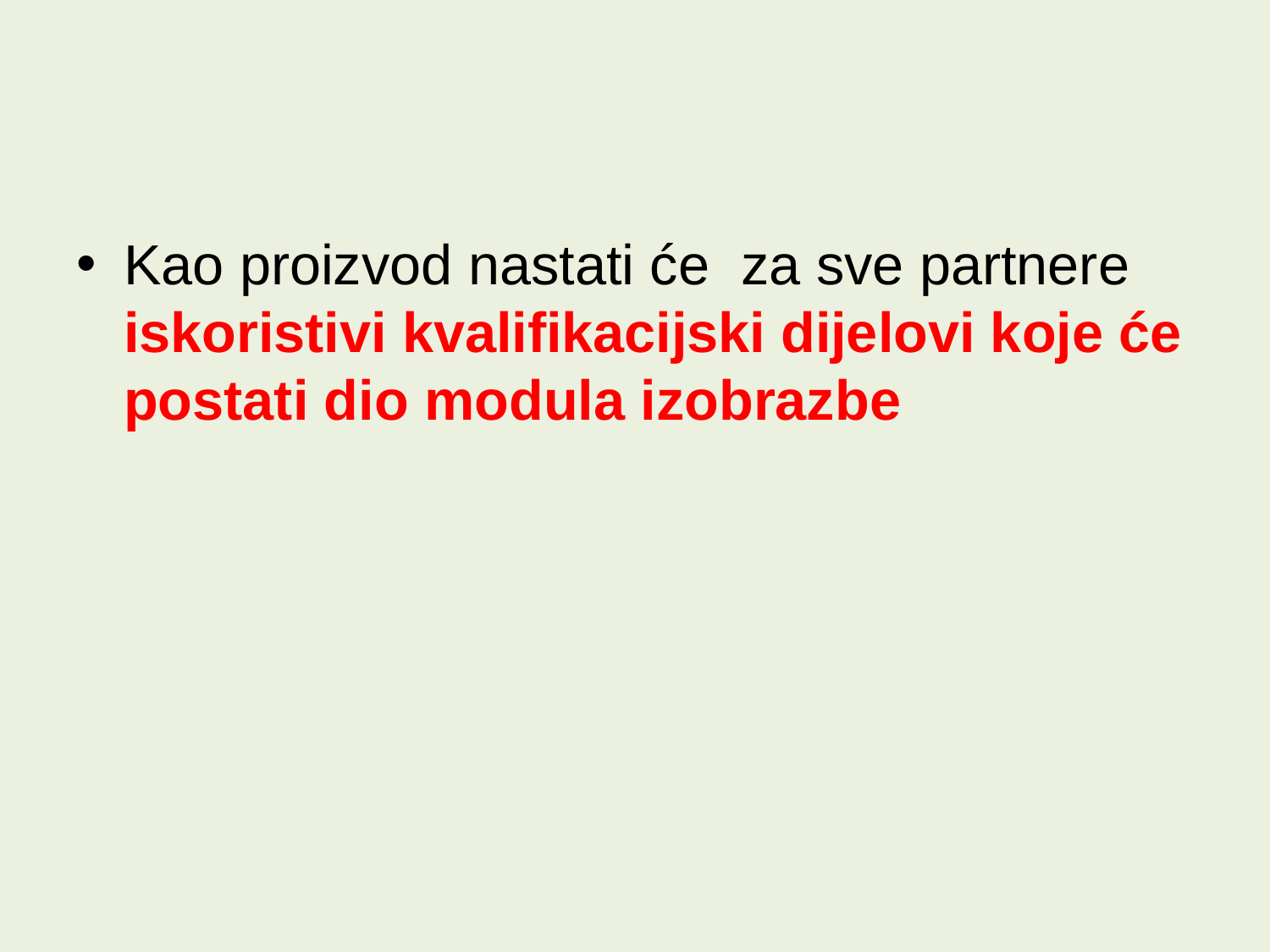

#
Kao proizvod nastati će  za sve partnere iskoristivi kvalifikacijski dijelovi koje će postati dio modula izobrazbe